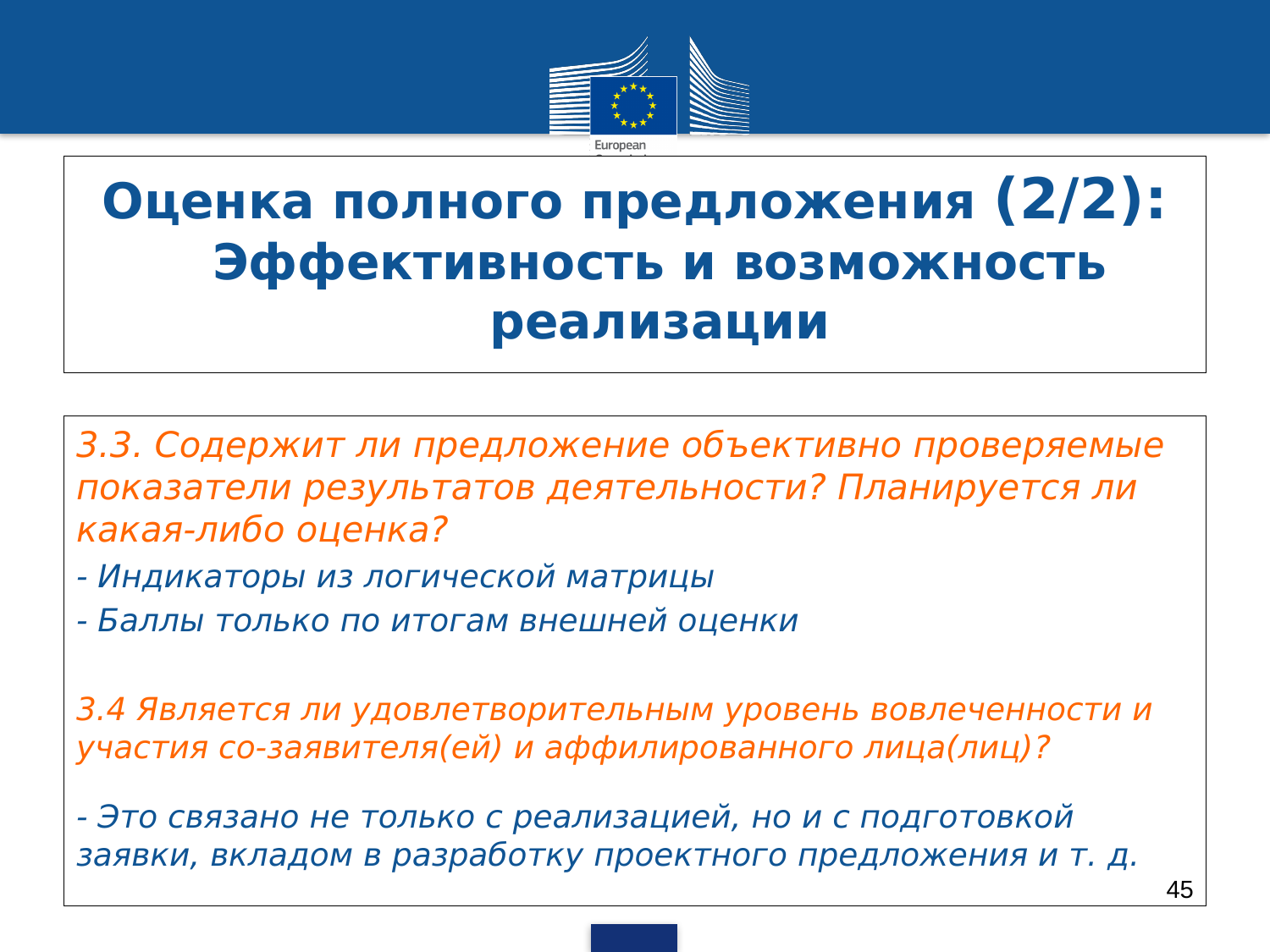

# Оценка полного предложения (2/2): Эффективность и возможность реализации
3.3. Содержит ли предложение объективно проверяемые показатели результатов деятельности? Планируется ли какая-либо оценка?
- Индикаторы из логической матрицы
- Баллы только по итогам внешней оценки

3.4 Является ли удовлетворительным уровень вовлеченности и участия со-заявителя(ей) и аффилированного лица(лиц)?

- Это связано не только с реализацией, но и с подготовкой заявки, вкладом в разработку проектного предложения и т. д.
45